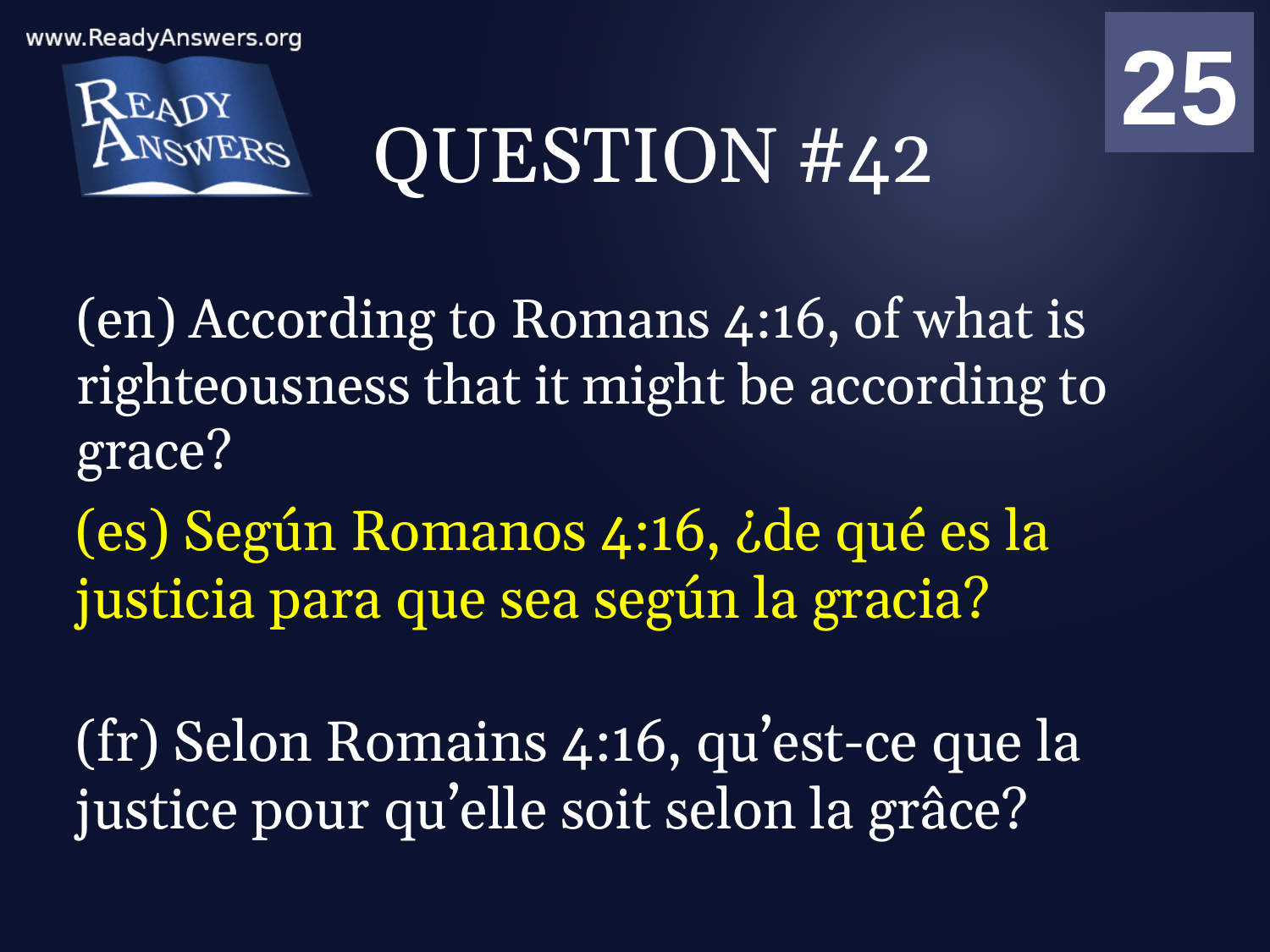

01
02
03
04
05
06
07
08
09
10
11
12
13
14
15
16
17
18
19
20
21
22
23
24
25
00
# QUESTION #42
(en) According to Romans 4:16, of what is righteousness that it might be according to grace?
(es) Según Romanos 4:16, ¿de qué es la justicia para que sea según la gracia?
(fr) Selon Romains 4:16, qu’est-ce que la justice pour qu’elle soit selon la grâce?